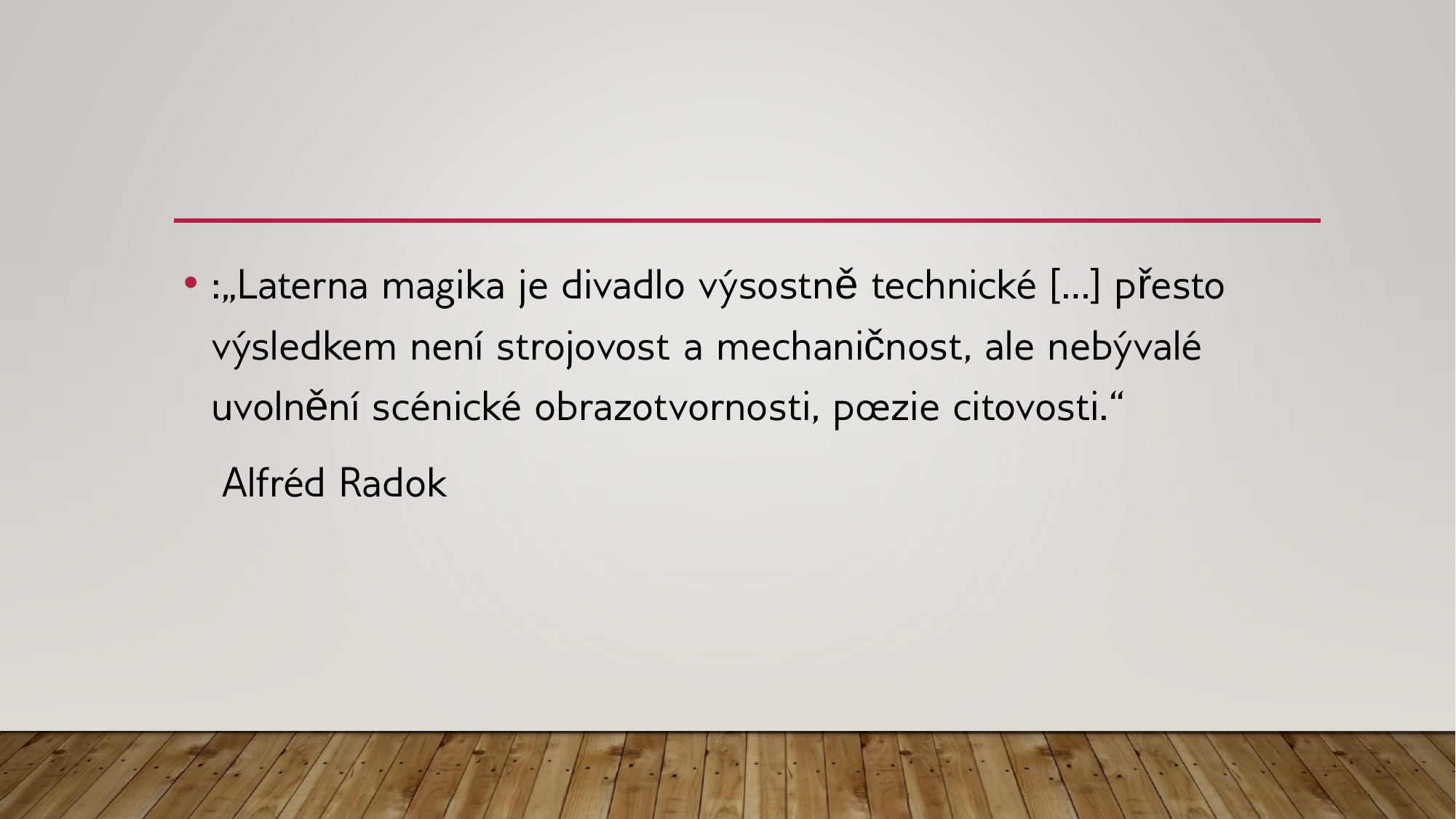

#
:„Laterna magika je divadlo výsostně technické […] přesto výsledkem není strojovost a mechaničnost, ale nebývalé uvolnění scénické obrazotvornosti, poezie citovosti.“
   Alfréd Radok